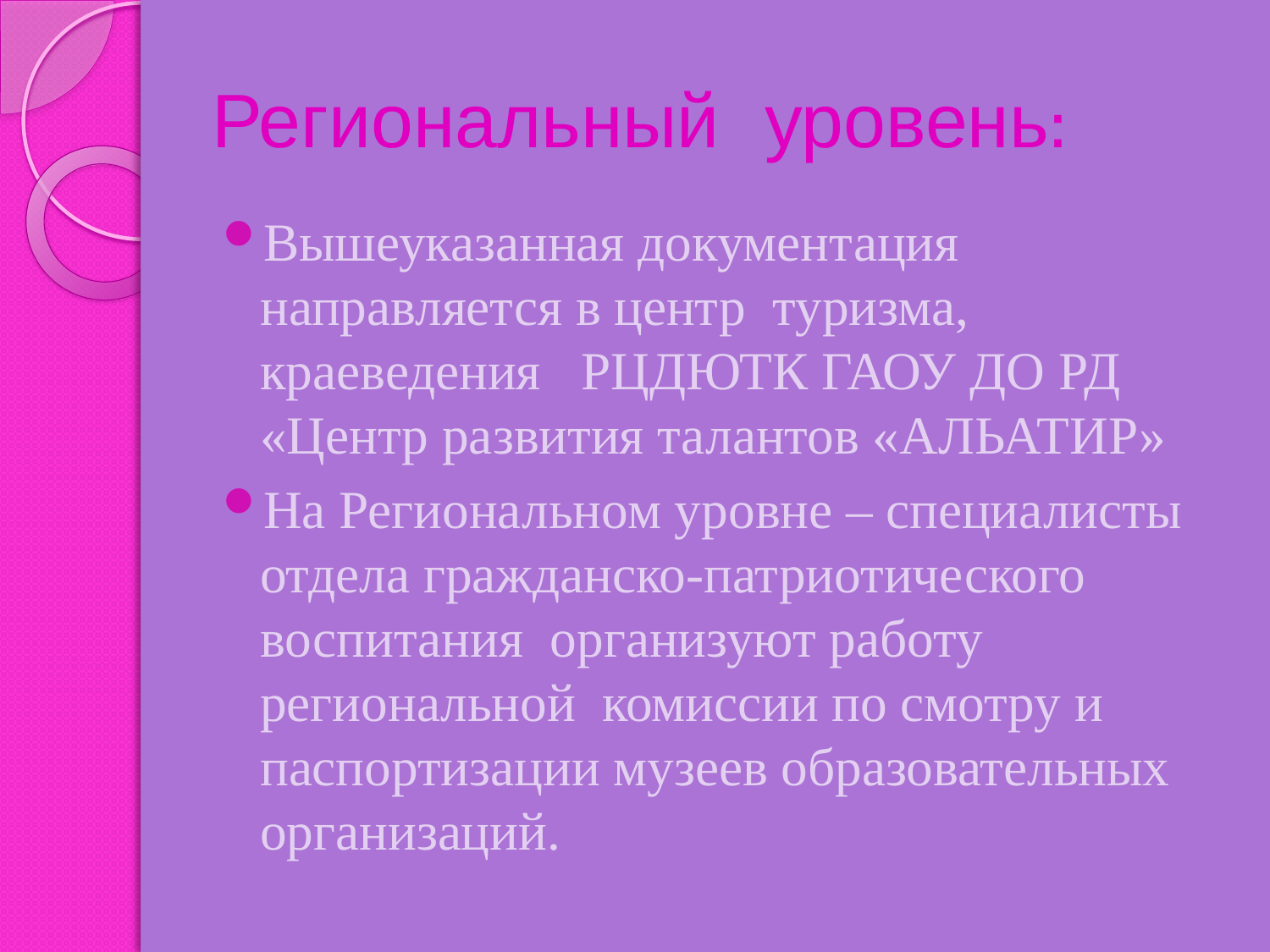

# Региональный  уровень:
Вышеуказанная документация направляется в центр  туризма, краеведения   РЦДЮТК ГАОУ ДО РД «Центр развития талантов «АЛЬАТИР»
На Региональном уровне – специалисты отдела гражданско-патриотического воспитания  организуют работу региональной  комиссии по смотру и паспортизации музеев образовательных организаций.